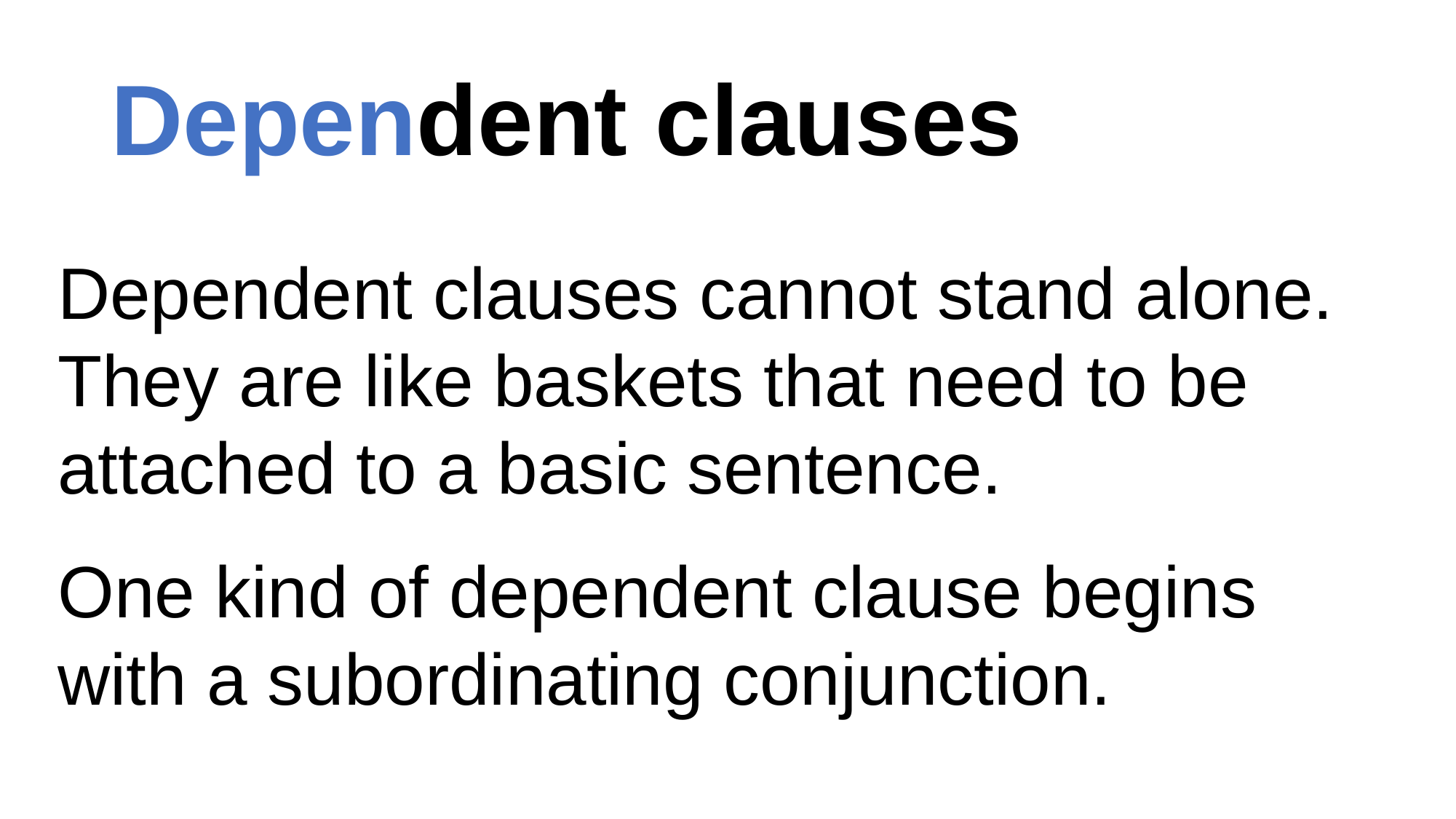

# Dependent clauses
Dependent clauses cannot stand alone. They are like baskets that need to be attached to a basic sentence.
One kind of dependent clause begins with a subordinating conjunction.